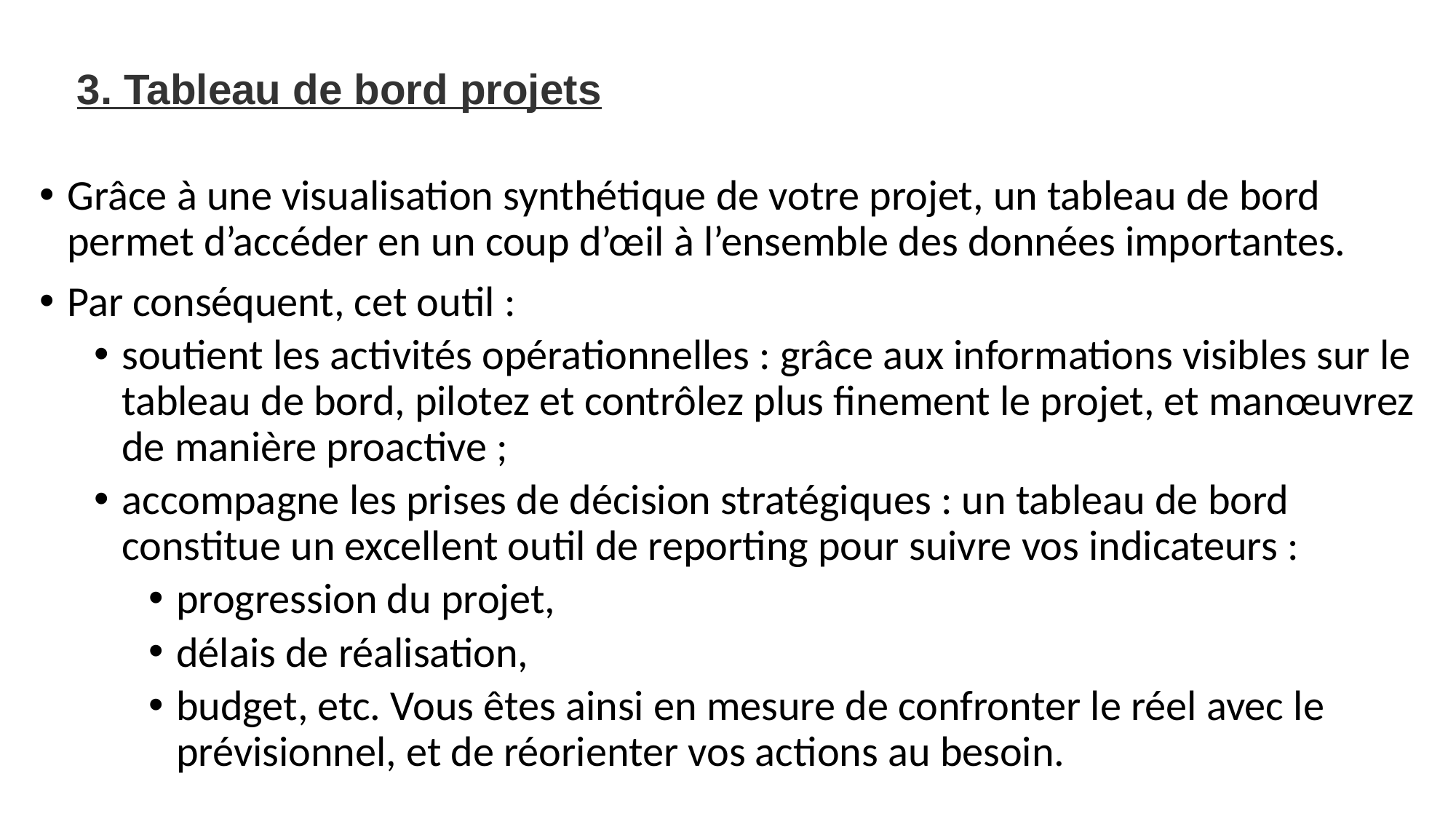

3. Tableau de bord projets
Grâce à une visualisation synthétique de votre projet, un tableau de bord permet d’accéder en un coup d’œil à l’ensemble des données importantes.
Par conséquent, cet outil :
soutient les activités opérationnelles : grâce aux informations visibles sur le tableau de bord, pilotez et contrôlez plus finement le projet, et manœuvrez de manière proactive ;
accompagne les prises de décision stratégiques : un tableau de bord constitue un excellent outil de reporting pour suivre vos indicateurs :
progression du projet,
délais de réalisation,
budget, etc. Vous êtes ainsi en mesure de confronter le réel avec le prévisionnel, et de réorienter vos actions au besoin.